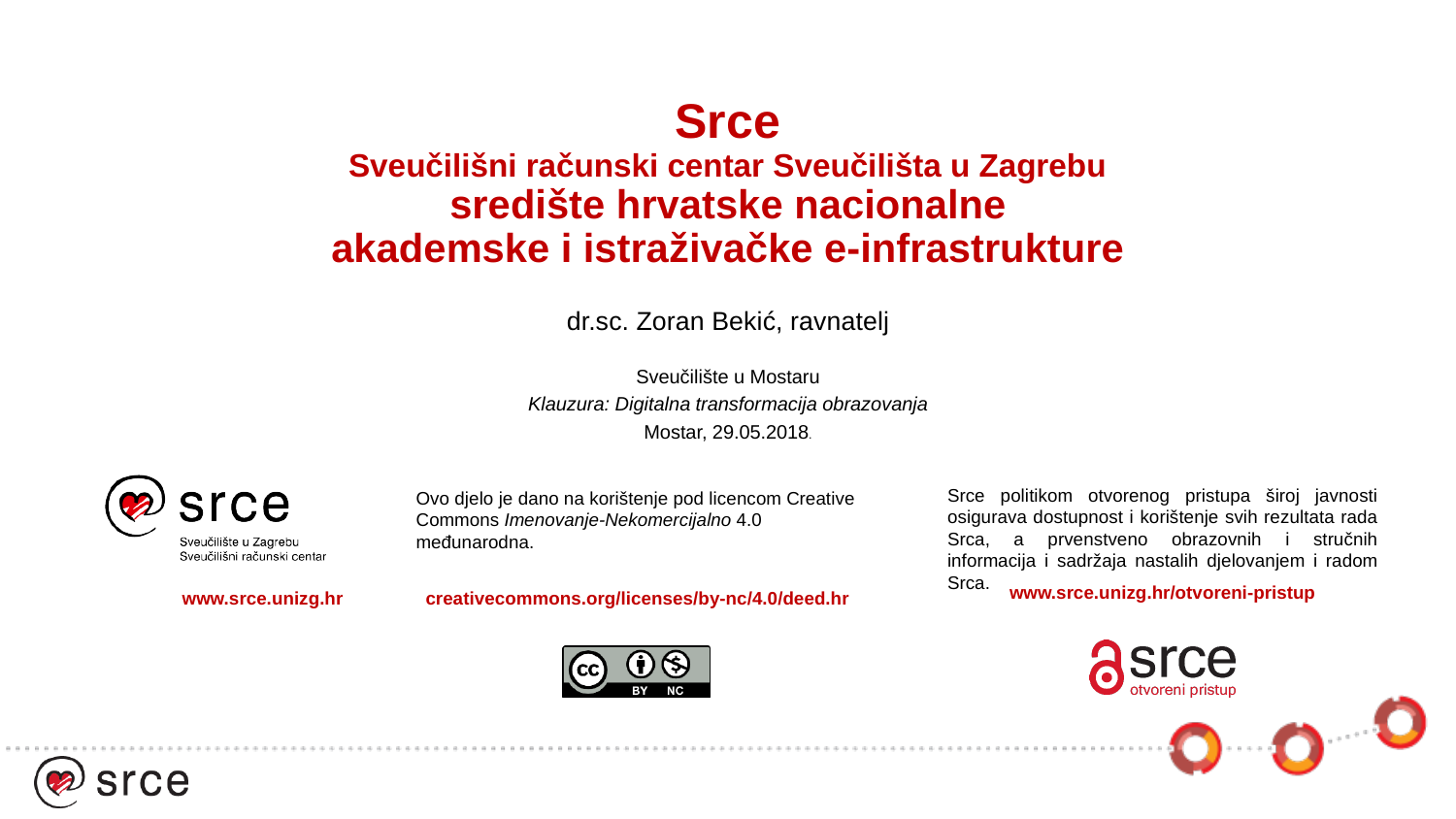

# Srce Sveučilišni računski centar Sveučilišta u Zagrebu središte hrvatske nacionalne akademske i istraživačke e-infrastrukture
dr.sc. Zoran Bekić, ravnatelj
Sveučilište u Mostaru
Klauzura: Digitalna transformacija obrazovanja
Mostar, 29.05.2018.